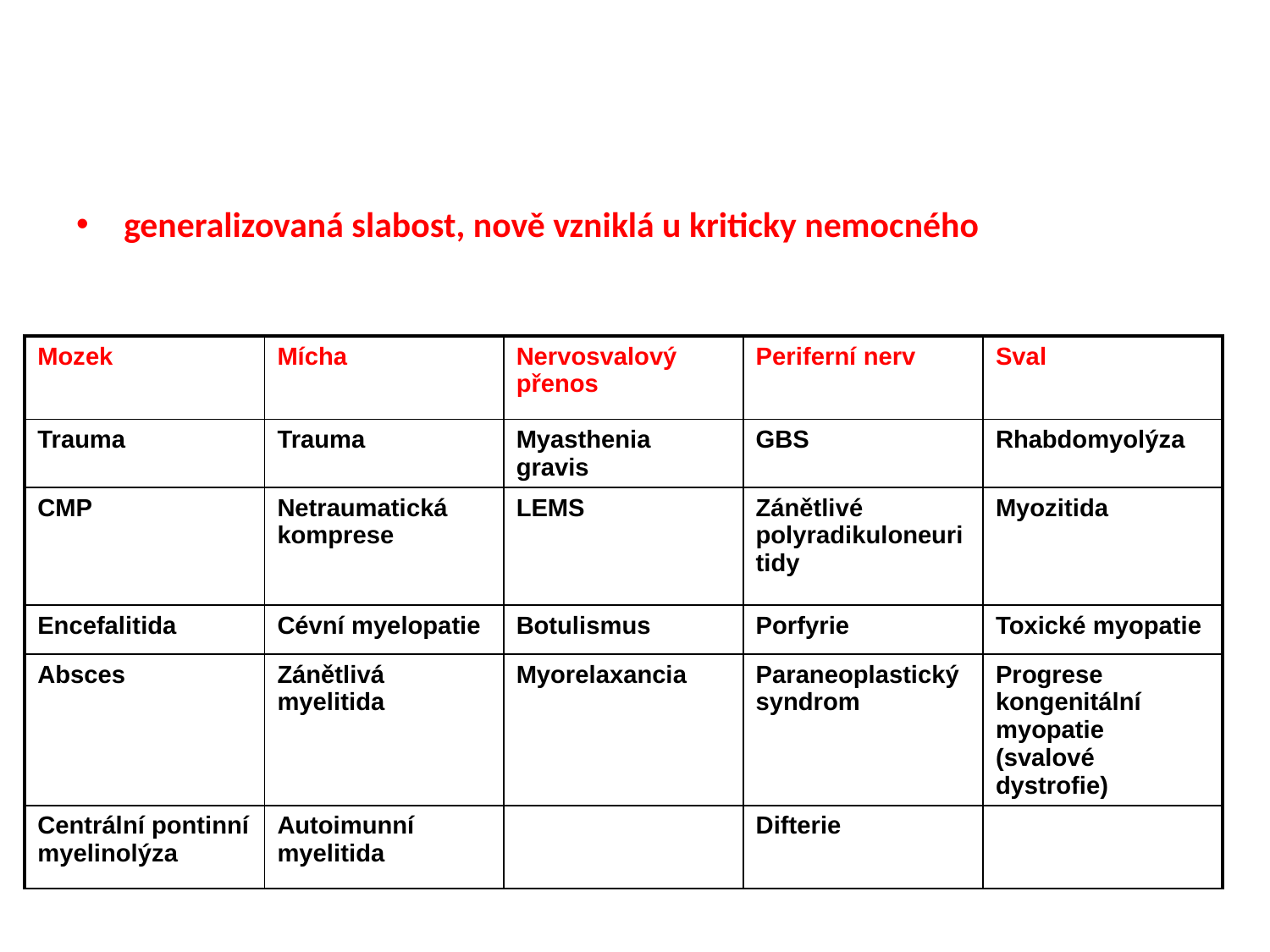

#
generalizovaná slabost, nově vzniklá u kriticky nemocného

| Mozek | Mícha | Nervosvalový přenos | Periferní nerv | Sval |
| --- | --- | --- | --- | --- |
| Trauma | Trauma | Myasthenia gravis | GBS | Rhabdomyolýza |
| CMP | Netraumatická komprese | LEMS | Zánětlivé polyradikuloneuritidy | Myozitida |
| Encefalitida | Cévní myelopatie | Botulismus | Porfyrie | Toxické myopatie |
| Absces | Zánětlivá myelitida | Myorelaxancia | Paraneoplastický syndrom | Progrese kongenitální myopatie (svalové dystrofie) |
| Centrální pontinní myelinolýza | Autoimunní myelitida |  | Difterie |  |